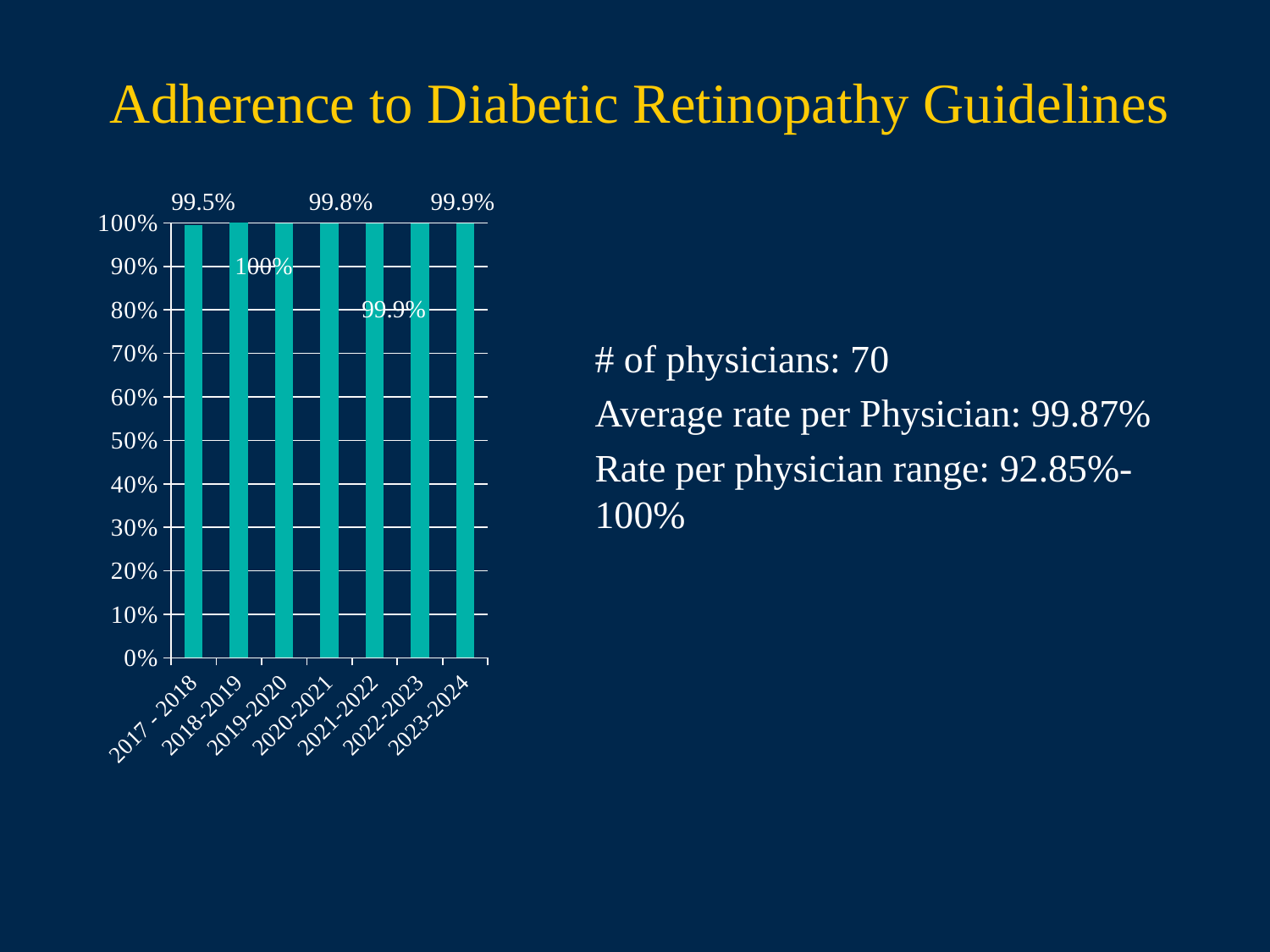

# Adherence to Diabetic Retinopathy Guidelines
99.8%
99.9%
99.5%

### Chart

| Category | Adherence |
|---|---|
| 2017 - 2018 | 0.9945 |
| 2018-2019 | 1.0 |
| 2019-2020 | 0.998 |
| 2020-2021 | 0.999 |
| 2021-2022 | 0.999 |
| 2022-2023 | 0.999 |
| 2023-2024 | 0.9987 |
100%
99.9%
# of physicians: 70
Average rate per Physician: 99.87%
Rate per physician range: 92.85%-100%